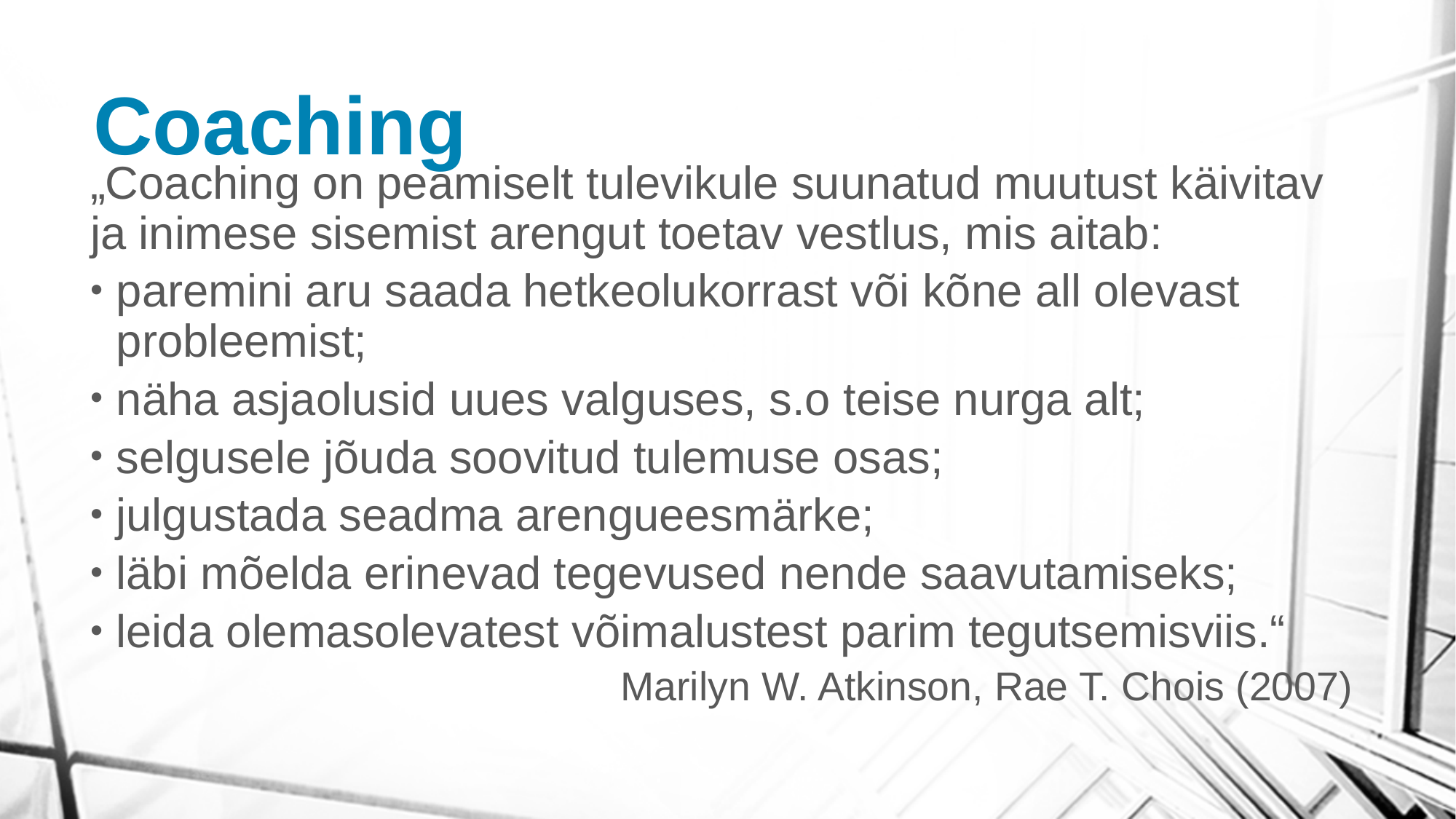

# Coaching

„Coaching on peamiselt tulevikule suunatud muutust käivitav ja inimese sisemist arengut toetav vestlus, mis aitab:
paremini aru saada hetkeolukorrast või kõne all olevast probleemist;
näha asjaolusid uues valguses, s.o teise nurga alt;
selgusele jõuda soovitud tulemuse osas;
julgustada seadma arengueesmärke;
läbi mõelda erinevad tegevused nende saavutamiseks;
leida olemasolevatest võimalustest parim tegutsemisviis.“
Marilyn W. Atkinson, Rae T. Chois (2007)